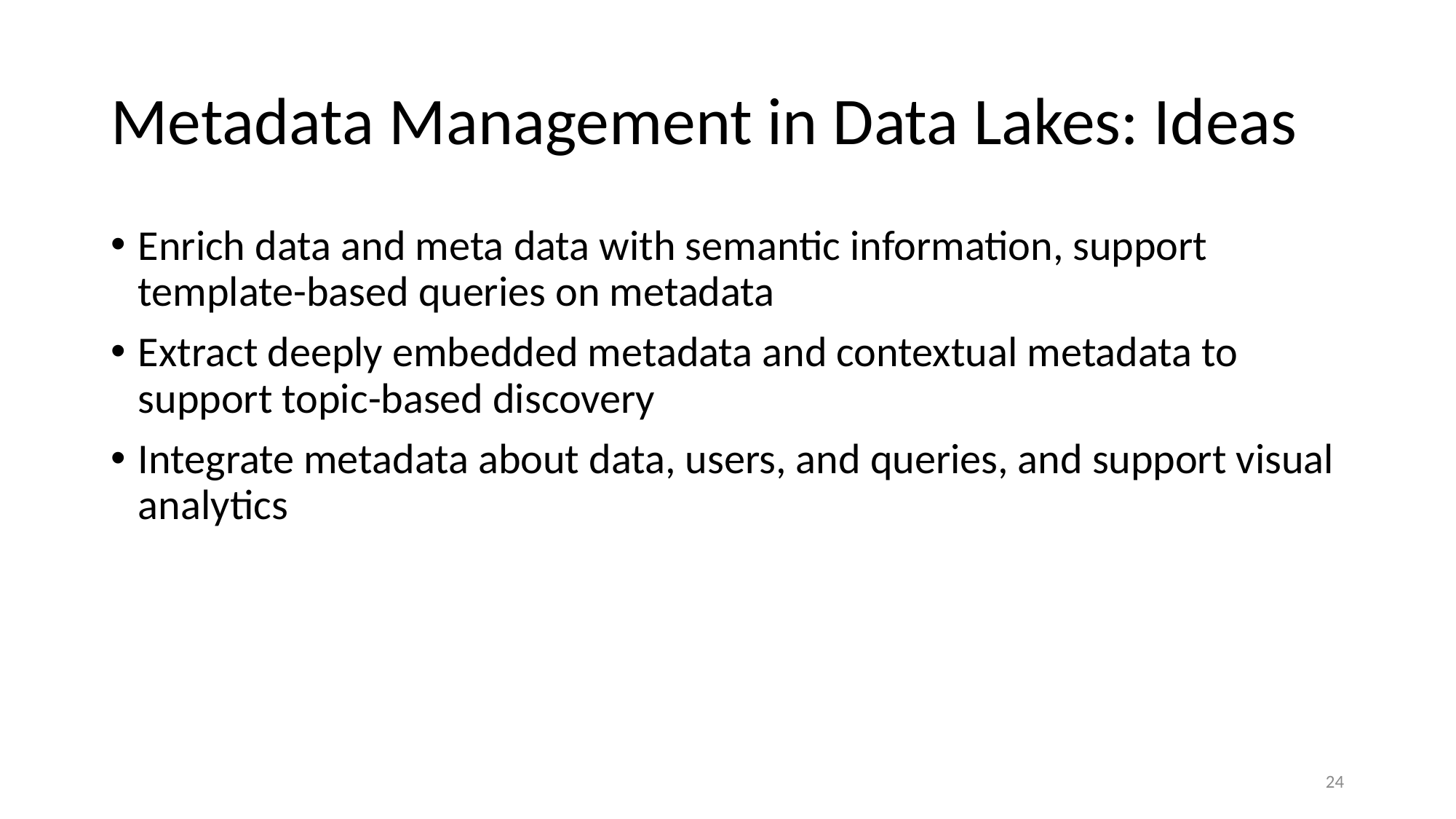

# Metadata Management in Data Lakes: Ideas
Enrich data and meta data with semantic information, support template-based queries on metadata
Extract deeply embedded metadata and contextual metadata to support topic-based discovery
Integrate metadata about data, users, and queries, and support visual analytics

24